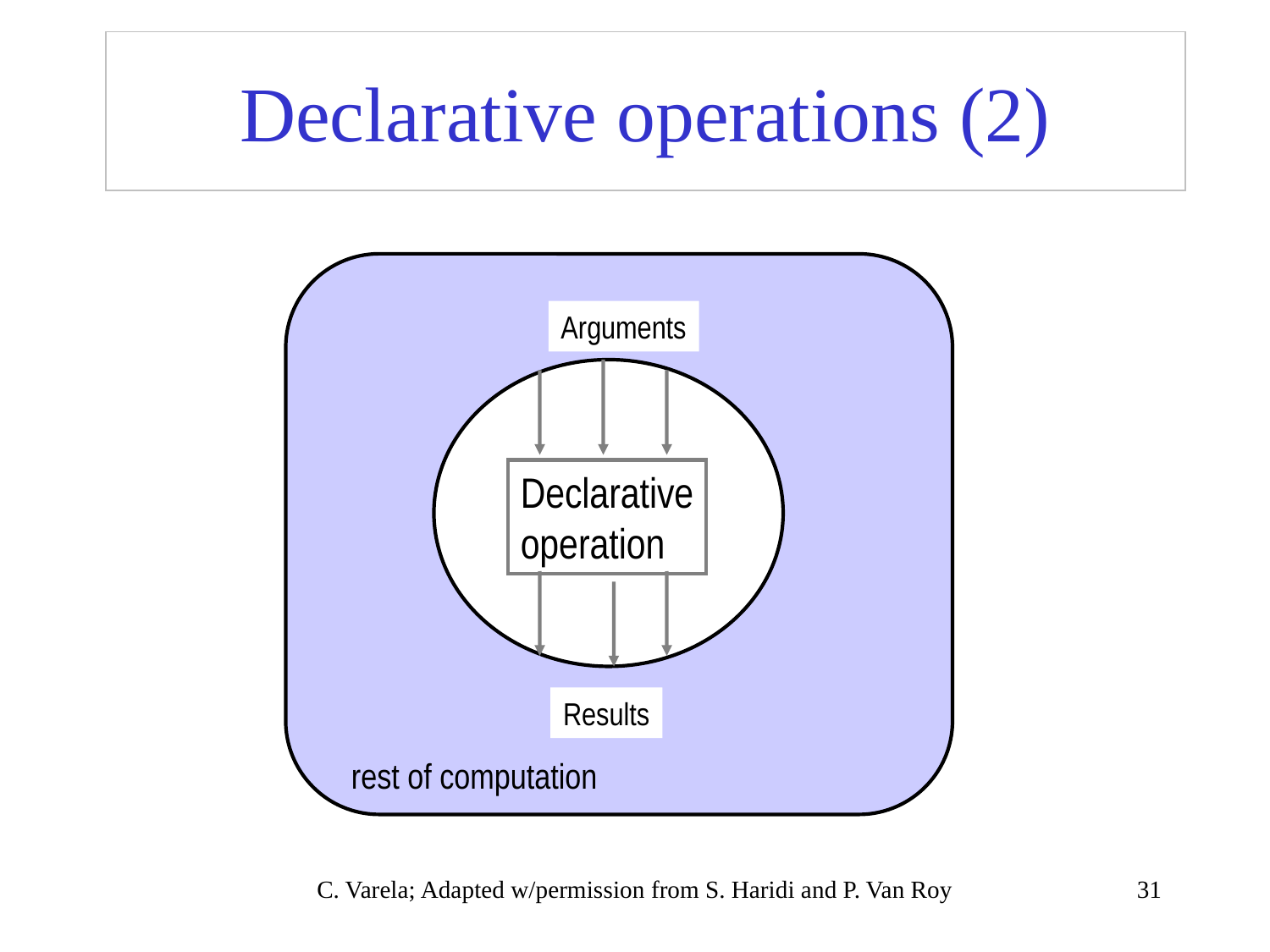

# Declarative operations (2)

Arguments

Declarative
operation

Results
rest of computation
C. Varela; Adapted w/permission from S. Haridi and P. Van Roy
31